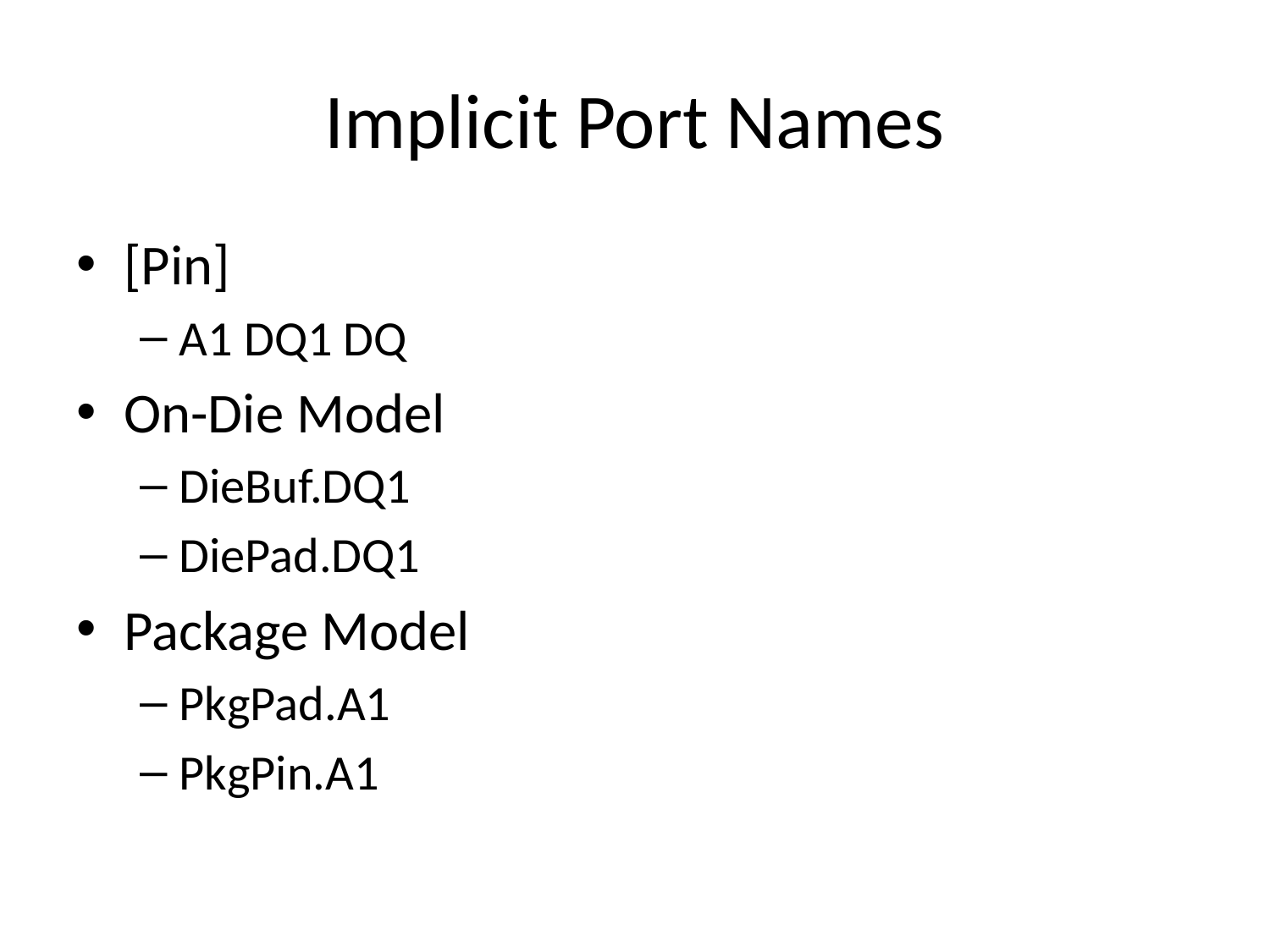

# Implicit Port Names
[Pin]
A1 DQ1 DQ
On-Die Model
DieBuf.DQ1
DiePad.DQ1
Package Model
PkgPad.A1
PkgPin.A1